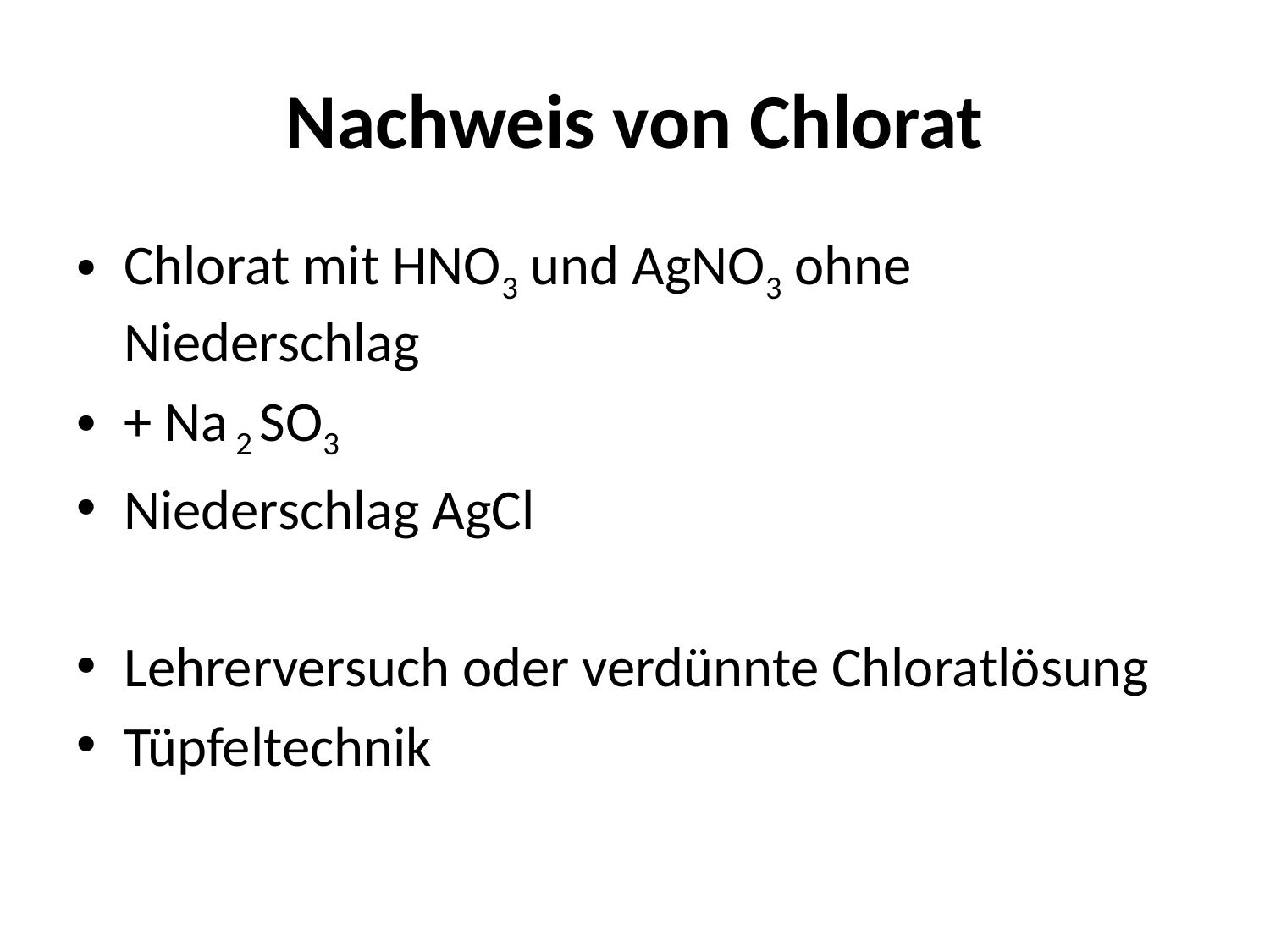

# Nachweis von Chlorat
Chlorat mit HNO3 und AgNO3 ohne Niederschlag
+ Na 2 SO3
Niederschlag AgCl

Lehrerversuch oder verdünnte Chloratlösung
Tüpfeltechnik